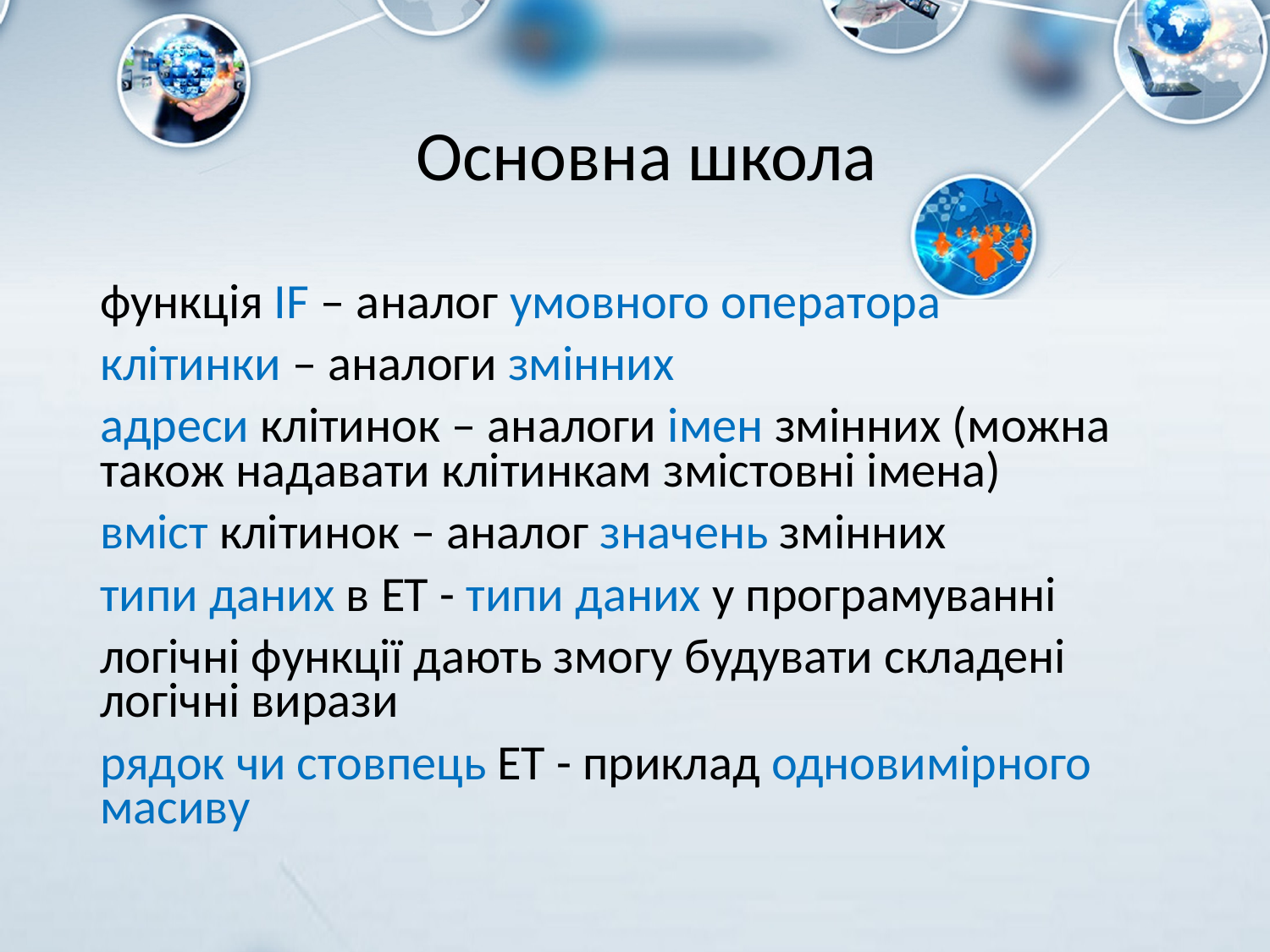

# Основна школа
функція IF – аналог умовного оператора
клітинки – аналоги змінних
адреси клітинок – аналоги імен змінних (можна також надавати клітинкам змістовні імена)
вміст клітинок – аналог значень змінних
типи даних в ЕТ - типи даних у програмуванні
логічні функції дають змогу будувати складені логічні вирази
рядок чи стовпець ЕТ - приклад одновимірного масиву